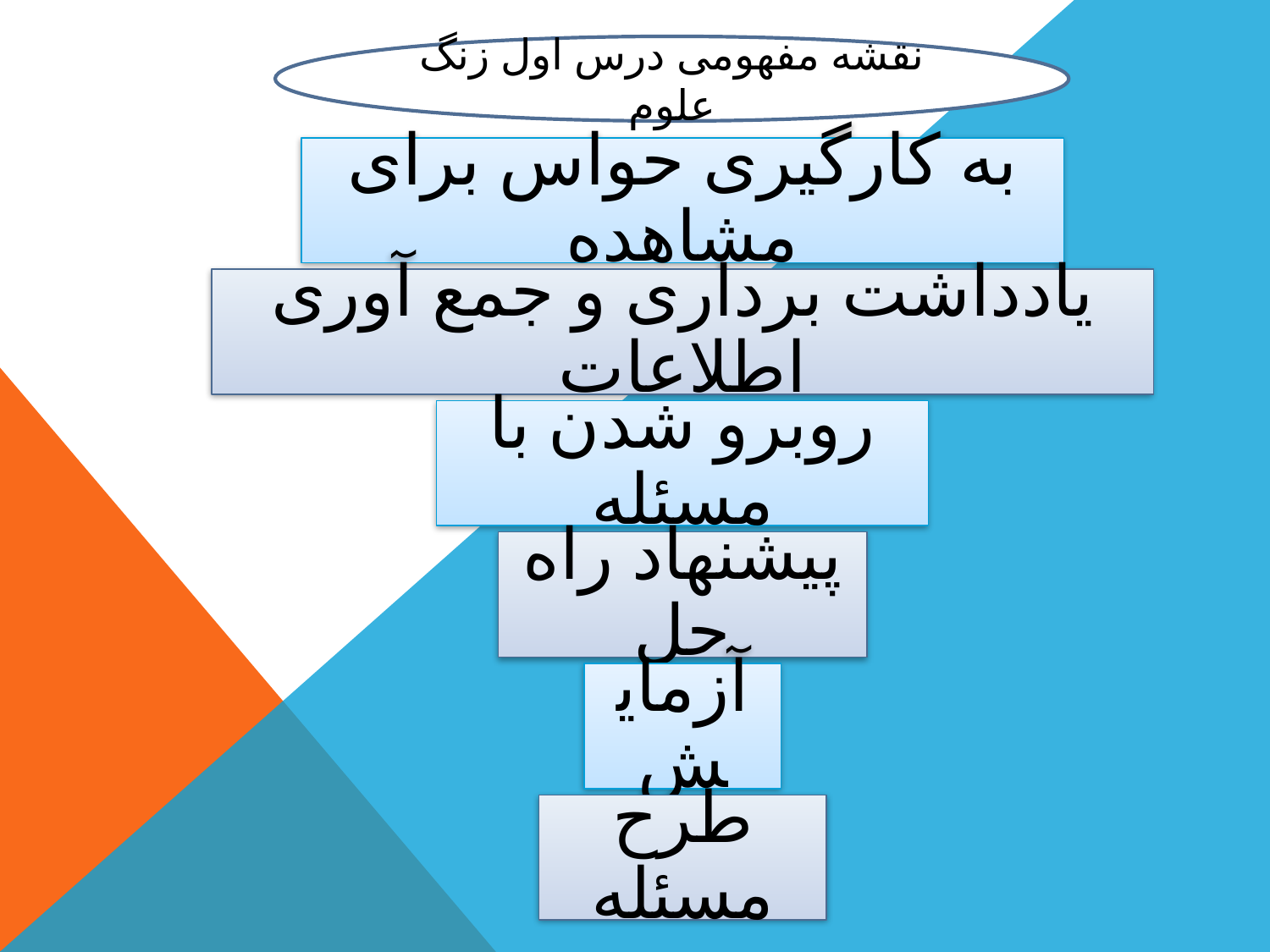

نقشه مفهومی درس اول زنگ علوم
به کارگیری حواس برای مشاهده
یادداشت برداری و جمع آوری اطلاعات
روبرو شدن با مسئله
پیشنهاد راه حل
آزمایش
طرح مسئله